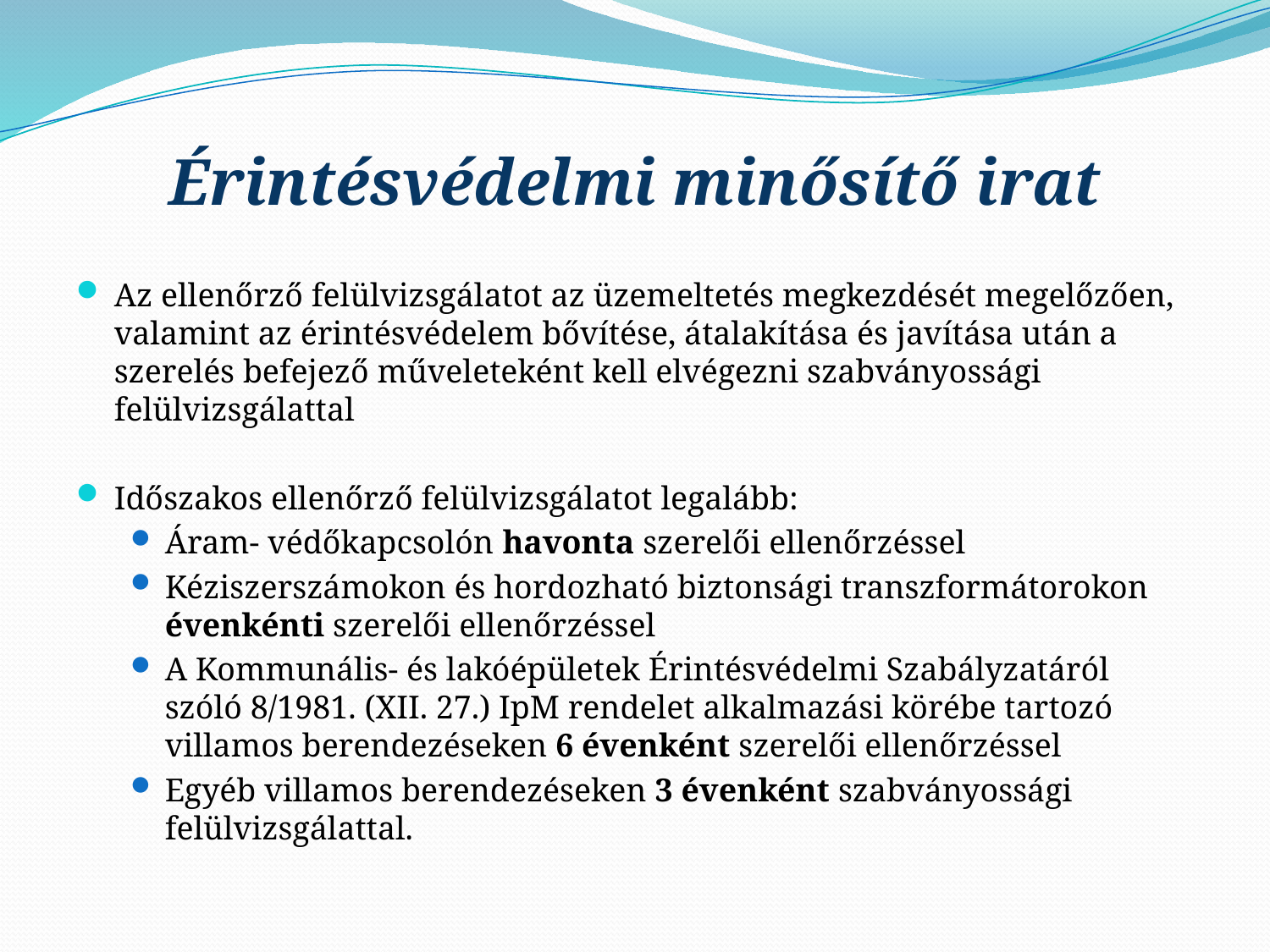

# Érintésvédelmi minősítő irat
Az ellenőrző felülvizsgálatot az üzemeltetés megkezdését megelőzően, valamint az érintésvédelem bővítése, átalakítása és javítása után a szerelés befejező műveleteként kell elvégezni szabványossági felülvizsgálattal

Időszakos ellenőrző felülvizsgálatot legalább:
Áram- védőkapcsolón havonta szerelői ellenőrzéssel
Kéziszerszámokon és hordozható biztonsági transzformátorokon évenkénti szerelői ellenőrzéssel
A Kommunális- és lakóépületek Érintésvédelmi Szabályzatáról szóló 8/1981. (XII. 27.) IpM rendelet alkalmazási körébe tartozó villamos berendezéseken 6 évenként szerelői ellenőrzéssel
Egyéb villamos berendezéseken 3 évenként szabványossági felülvizsgálattal.